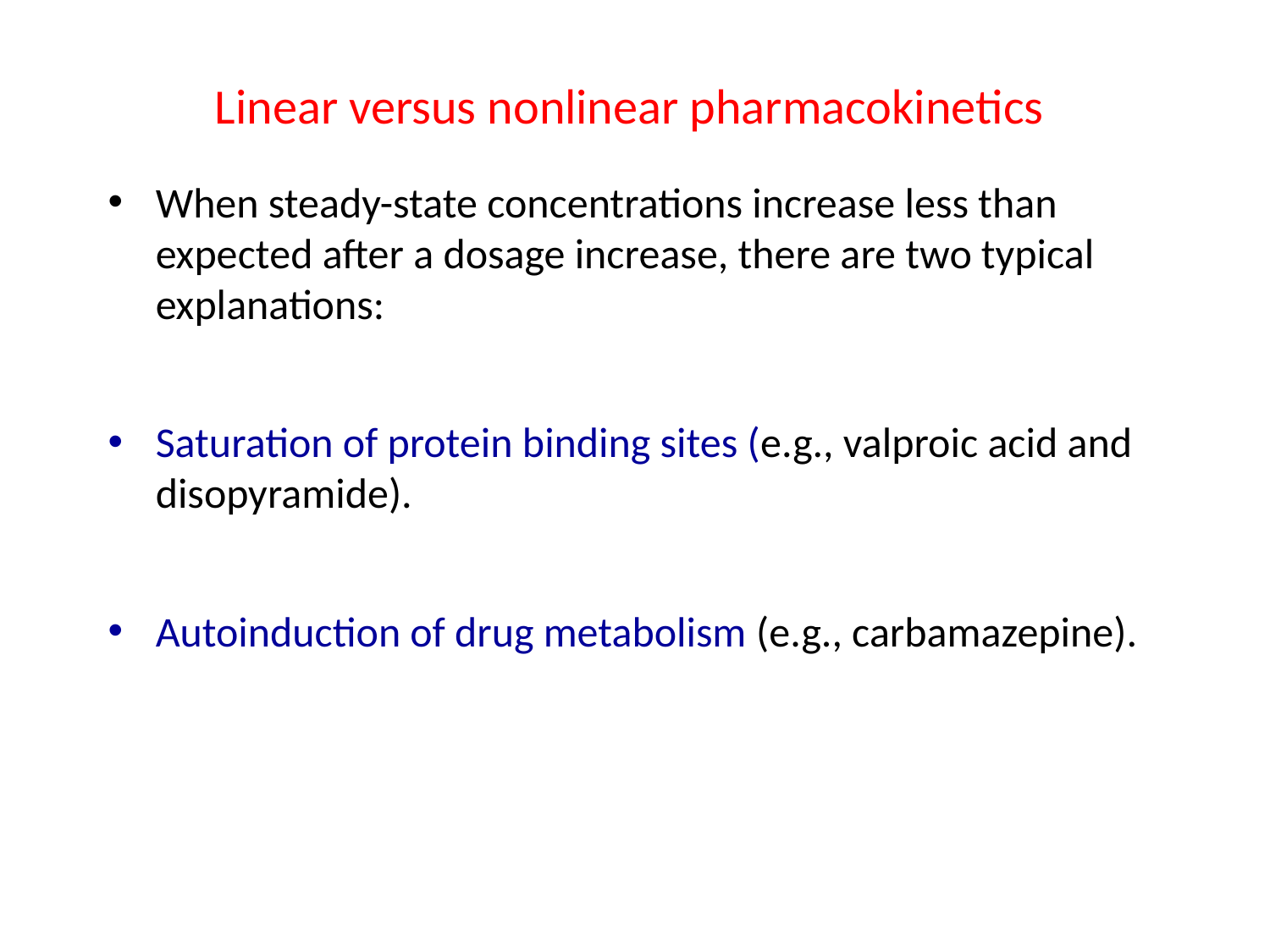

# Linear versus nonlinear pharmacokinetics
When steady-state concentrations increase less than expected after a dosage increase, there are two typical explanations:

Saturation of protein binding sites (e.g., valproic acid and disopyramide).

Autoinduction of drug metabolism (e.g., carbamazepine).